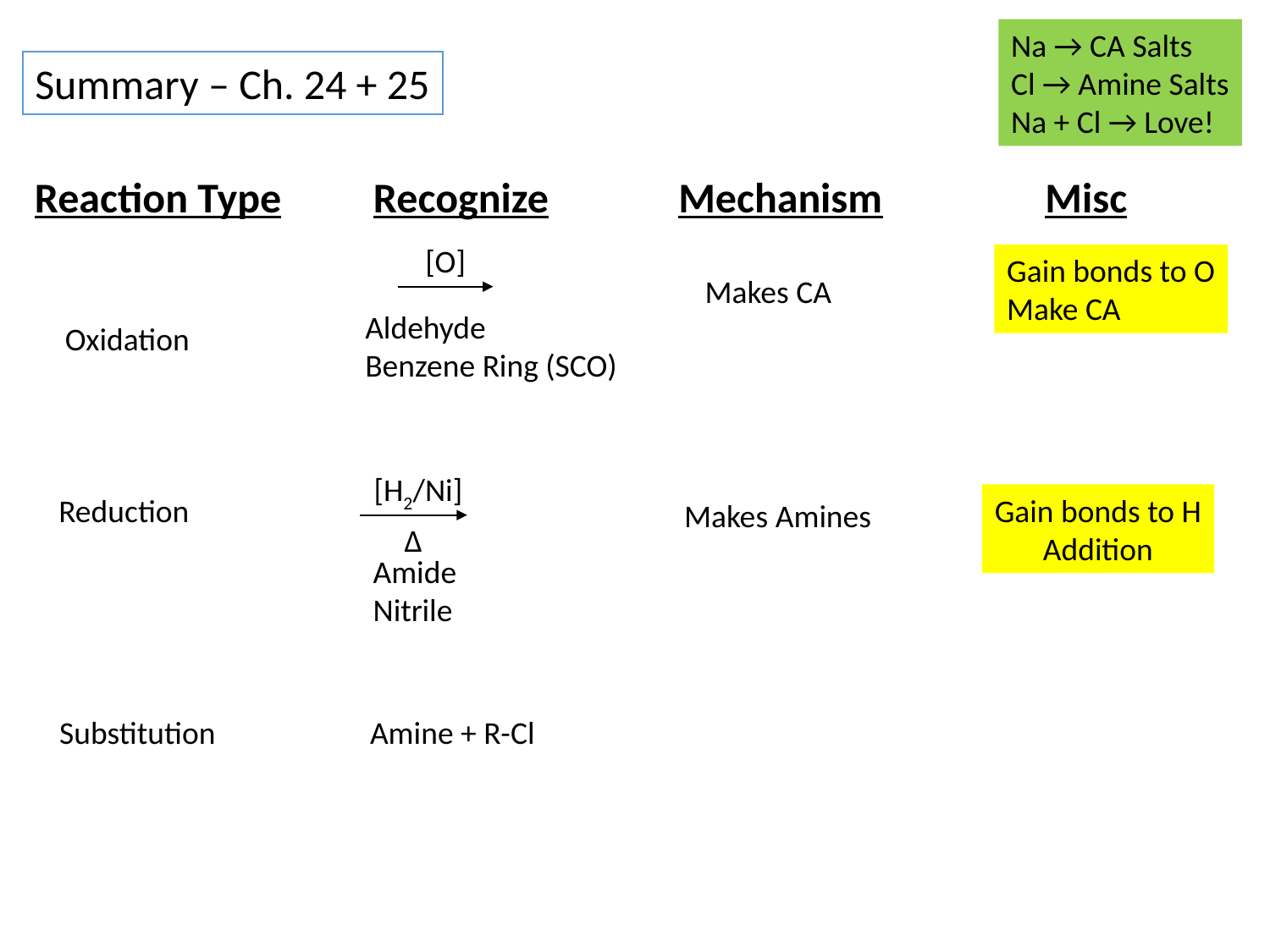

Na → CA Salts
Cl → Amine Salts
Na + Cl → Love!
Summary – Ch. 24 + 25
Recognize
Mechanism
Misc
Reaction Type
[O]
Gain bonds to O
Make CA
Makes CA
Aldehyde
Benzene Ring (SCO)
Oxidation
[H2/Ni]
Δ
Gain bonds to H
Addition
Reduction
Makes Amines
Amide
Nitrile
Substitution
Amine + R-Cl